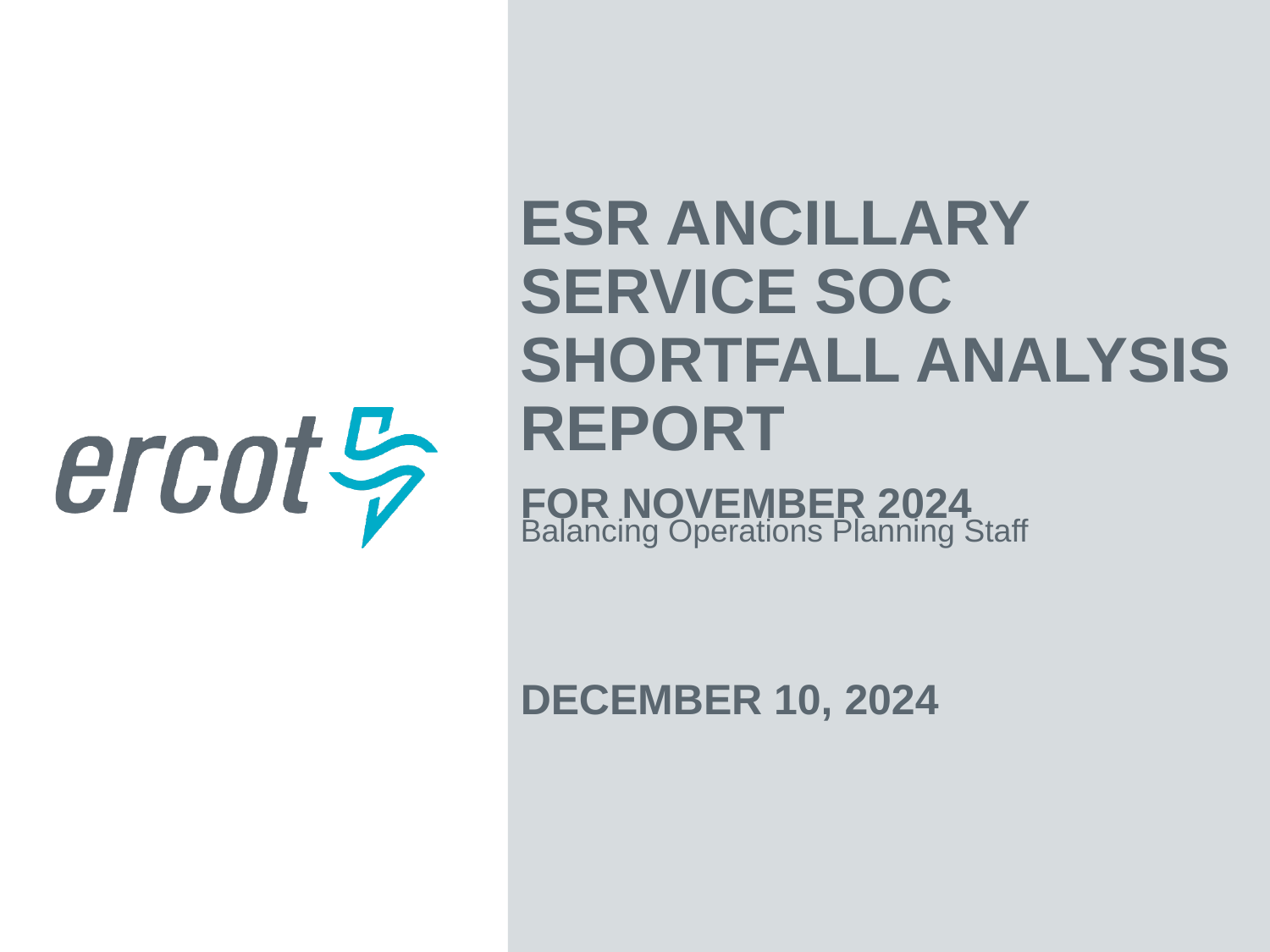

ESR Ancillary Service SOC Shortfall Analysis Report
For November 2024
Balancing Operations Planning Staff

December 10, 2024